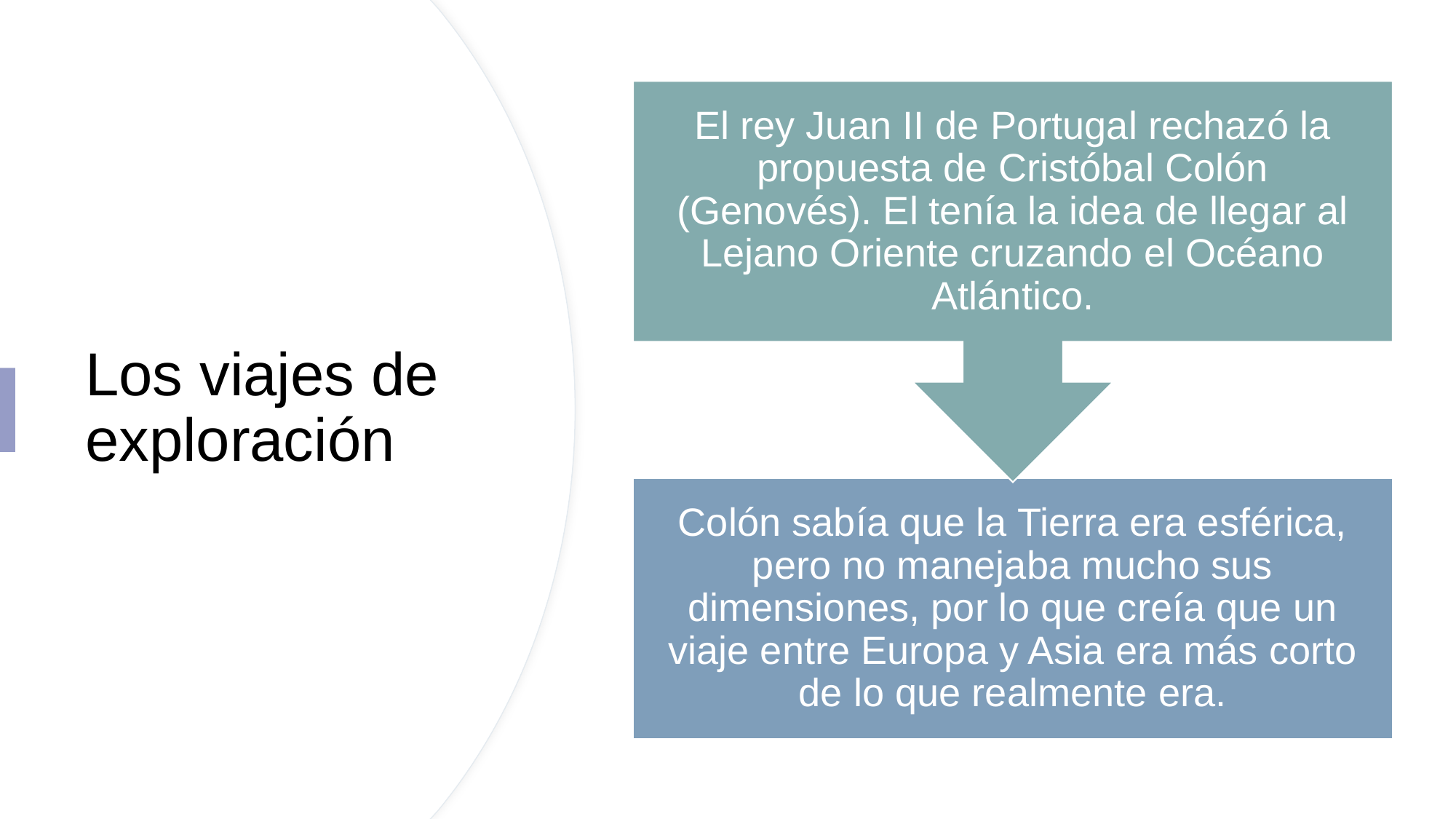

Colón sabía que la Tierra era esférica, pero no manejaba mucho sus dimensiones, por lo que creía que un viaje entre Europa y Asia era más corto de lo que realmente era.
El rey Juan II de Portugal rechazó la propuesta de Cristóbal Colón (Genovés). El tenía la idea de llegar al Lejano Oriente cruzando el Océano Atlántico.
# Los viajes de exploración